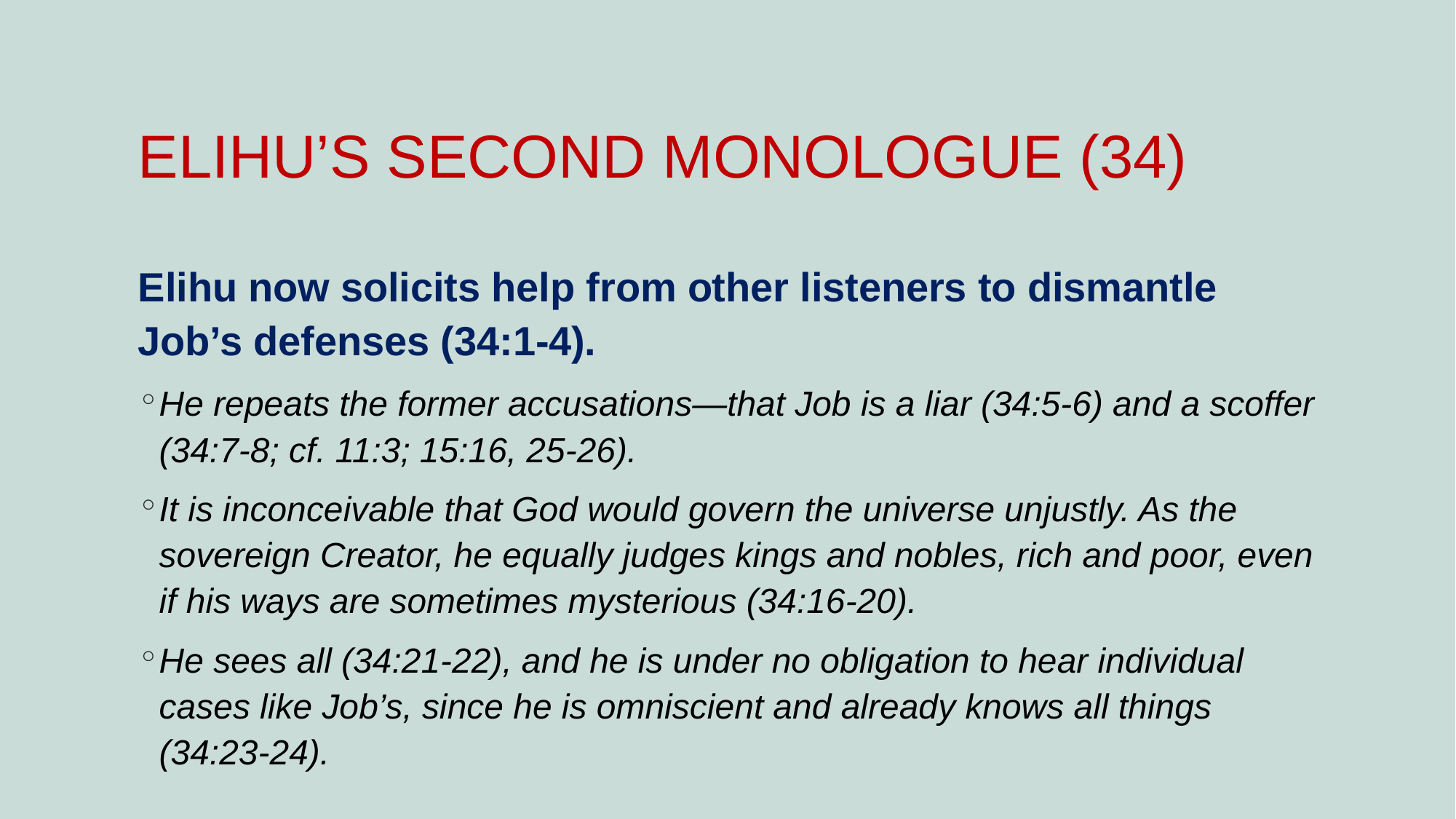

# ELIHU’S SECOND MONOLOGUE (34)
Elihu now solicits help from other listeners to dismantle Job’s defenses (34:1-4).
He repeats the former accusations—that Job is a liar (34:5-6) and a scoffer (34:7-8; cf. 11:3; 15:16, 25-26).
It is inconceivable that God would govern the universe unjustly. As the sovereign Creator, he equally judges kings and nobles, rich and poor, even if his ways are sometimes mysterious (34:16-20).
He sees all (34:21-22), and he is under no obligation to hear individual cases like Job’s, since he is omniscient and already knows all things (34:23-24).

61